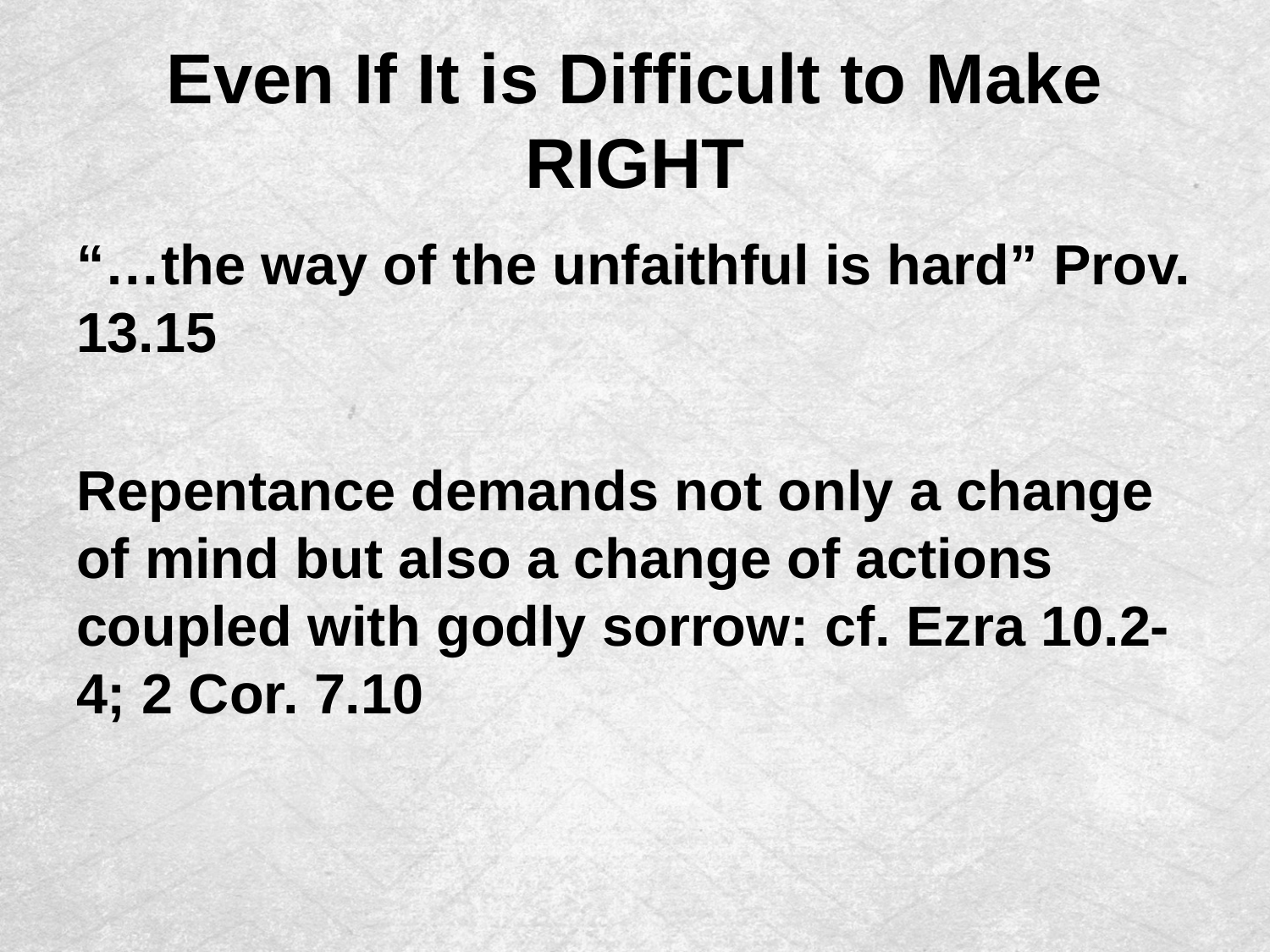

# Even If It is Difficult to Make RIGHT
“…the way of the unfaithful is hard” Prov. 13.15

Repentance demands not only a change of mind but also a change of actions coupled with godly sorrow: cf. Ezra 10.2-4; 2 Cor. 7.10